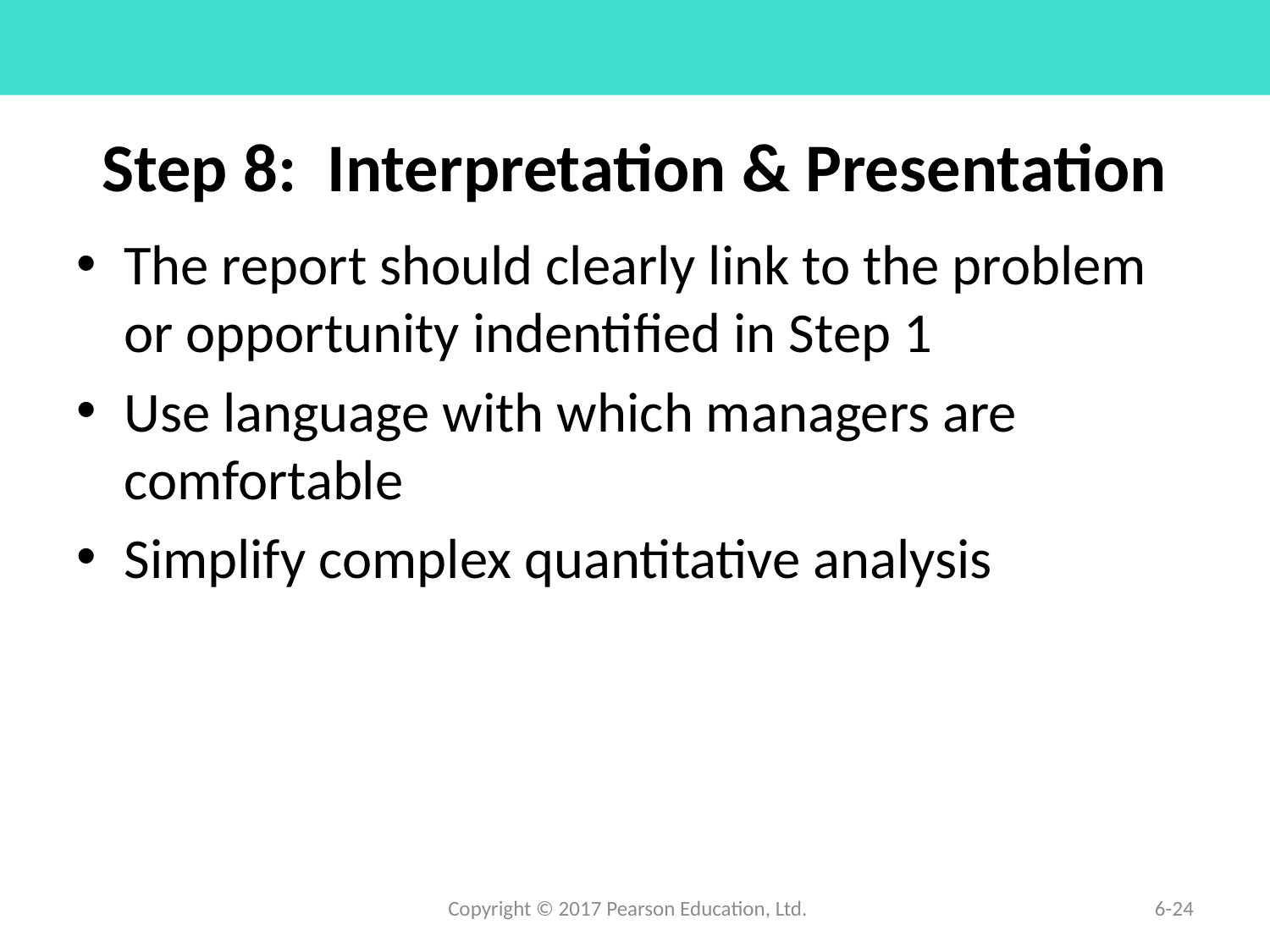

# Step 8:  Interpretation & Presentation
The report should clearly link to the problem or opportunity indentified in Step 1
Use language with which managers are comfortable
Simplify complex quantitative analysis
Copyright © 2017 Pearson Education, Ltd.
6-24